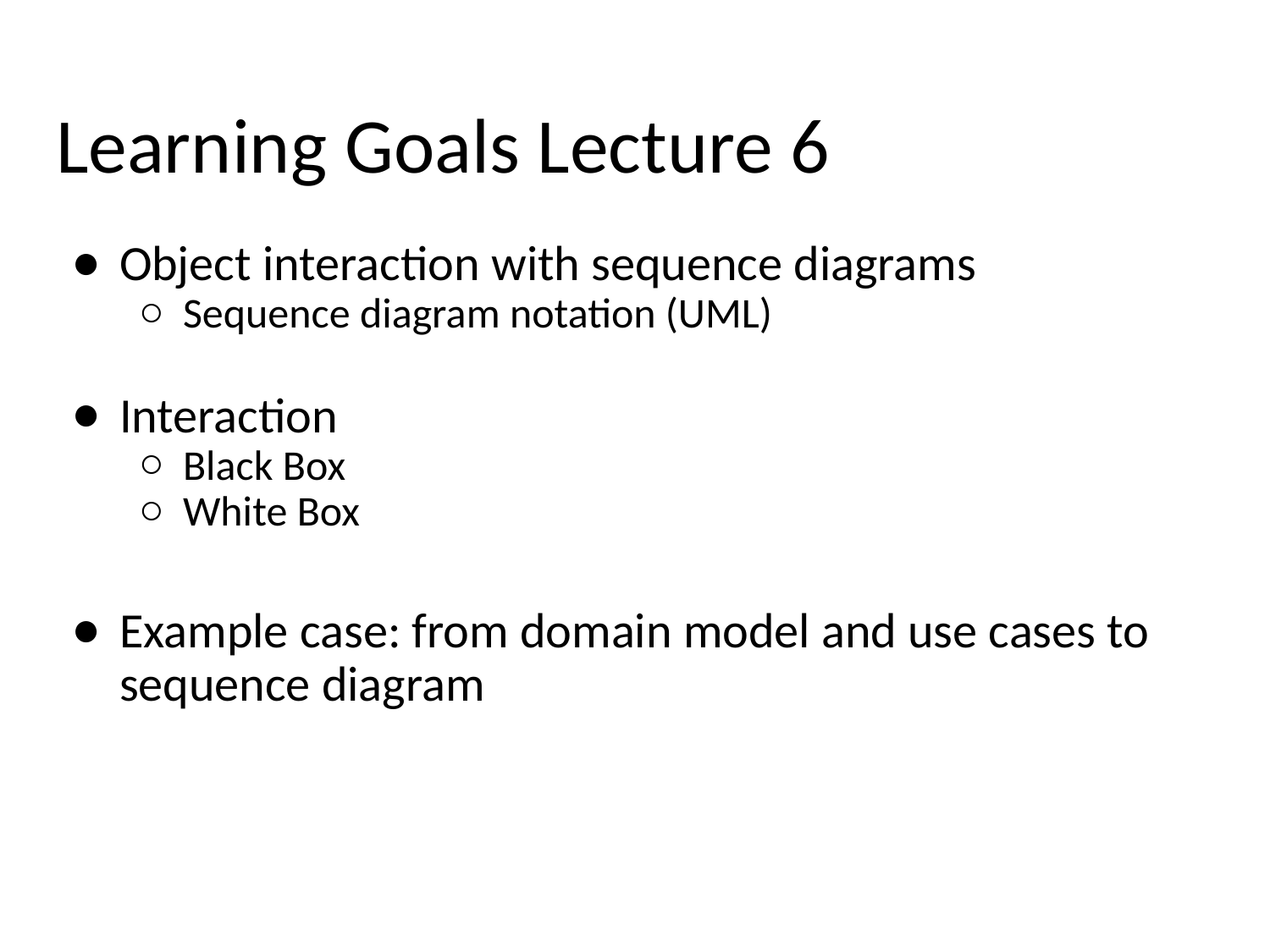

# Learning Goals Lecture 6
Object interaction with sequence diagrams
Sequence diagram notation (UML)

Interaction
Black Box
White Box

Example case: from domain model and use cases to sequence diagram